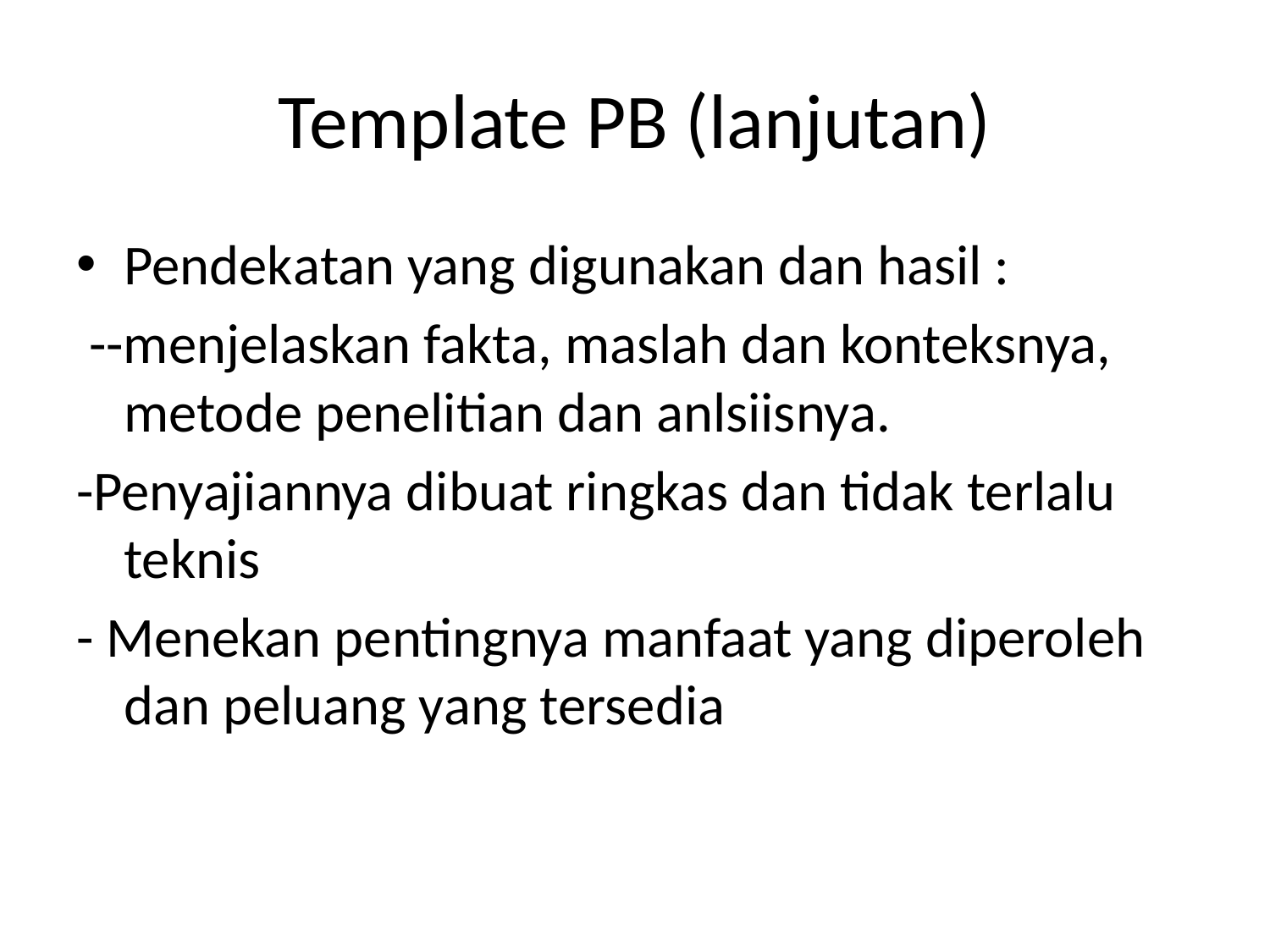

# Template PB (lanjutan)
Pendekatan yang digunakan dan hasil :
 --menjelaskan fakta, maslah dan konteksnya, metode penelitian dan anlsiisnya.
-Penyajiannya dibuat ringkas dan tidak terlalu teknis
- Menekan pentingnya manfaat yang diperoleh  dan peluang yang tersedia